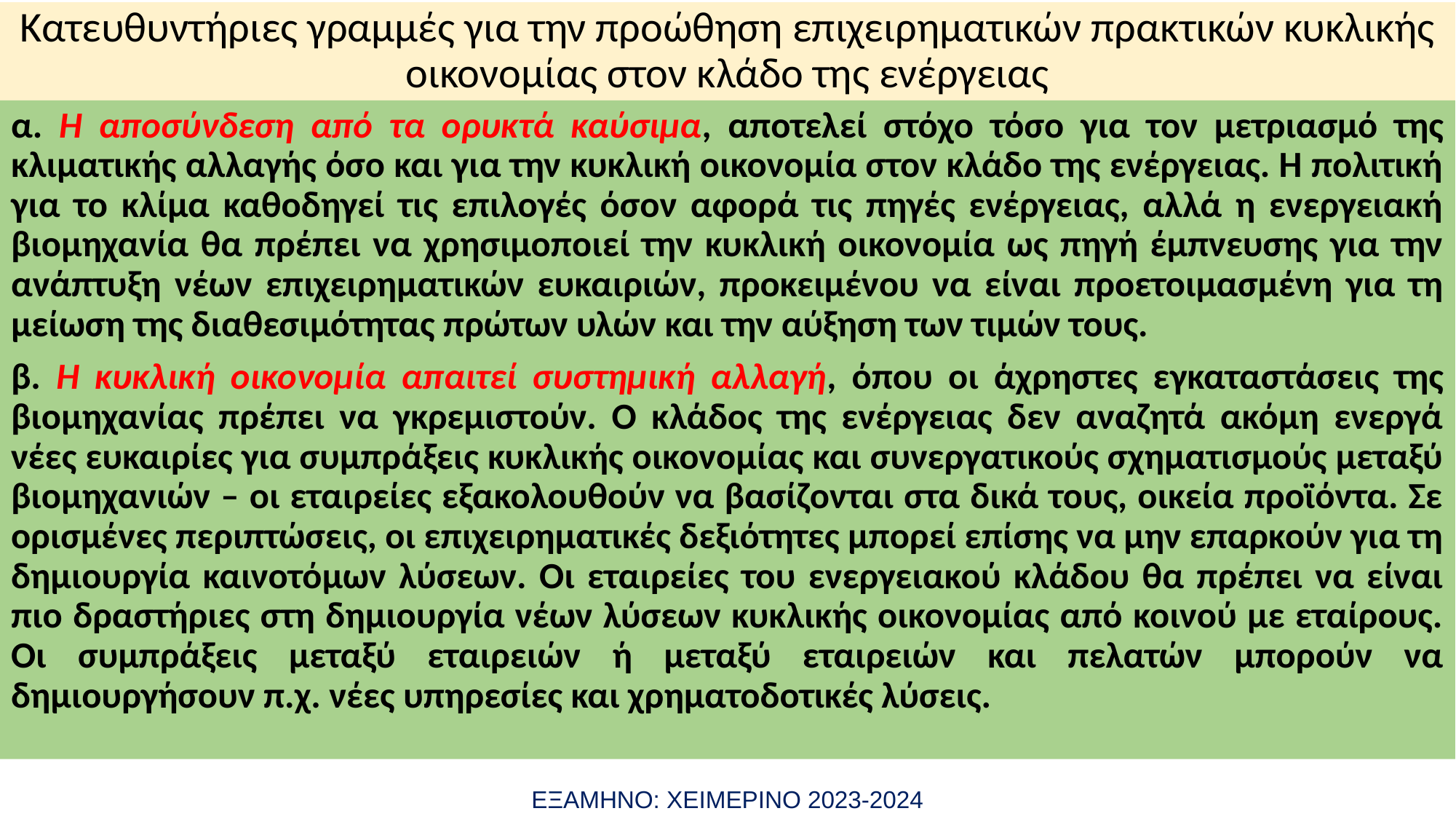

# Κατευθυντήριες γραμμές για την προώθηση επιχειρηματικών πρακτικών κυκλικής οικονομίας στον κλάδο της ενέργειας
α. Η αποσύνδεση από τα ορυκτά καύσιμα, αποτελεί στόχο τόσο για τον μετριασμό της κλιματικής αλλαγής όσο και για την κυκλική οικονομία στον κλάδο της ενέργειας. Η πολιτική για το κλίμα καθοδηγεί τις επιλογές όσον αφορά τις πηγές ενέργειας, αλλά η ενεργειακή βιομηχανία θα πρέπει να χρησιμοποιεί την κυκλική οικονομία ως πηγή έμπνευσης για την ανάπτυξη νέων επιχειρηματικών ευκαιριών, προκειμένου να είναι προετοιμασμένη για τη μείωση της διαθεσιμότητας πρώτων υλών και την αύξηση των τιμών τους.
β. Η κυκλική οικονομία απαιτεί συστημική αλλαγή, όπου οι άχρηστες εγκαταστάσεις της βιομηχανίας πρέπει να γκρεμιστούν. Ο κλάδος της ενέργειας δεν αναζητά ακόμη ενεργά νέες ευκαιρίες για συμπράξεις κυκλικής οικονομίας και συνεργατικούς σχηματισμούς μεταξύ βιομηχανιών – οι εταιρείες εξακολουθούν να βασίζονται στα δικά τους, οικεία προϊόντα. Σε ορισμένες περιπτώσεις, οι επιχειρηματικές δεξιότητες μπορεί επίσης να μην επαρκούν για τη δημιουργία καινοτόμων λύσεων. Οι εταιρείες του ενεργειακού κλάδου θα πρέπει να είναι πιο δραστήριες στη δημιουργία νέων λύσεων κυκλικής οικονομίας από κοινού με εταίρους. Οι συμπράξεις μεταξύ εταιρειών ή μεταξύ εταιρειών και πελατών μπορούν να δημιουργήσουν π.χ. νέες υπηρεσίες και χρηματοδοτικές λύσεις.
ΕΞΑΜΗΝΟ: ΧΕΙΜΕΡΙΝΟ 2023-2024